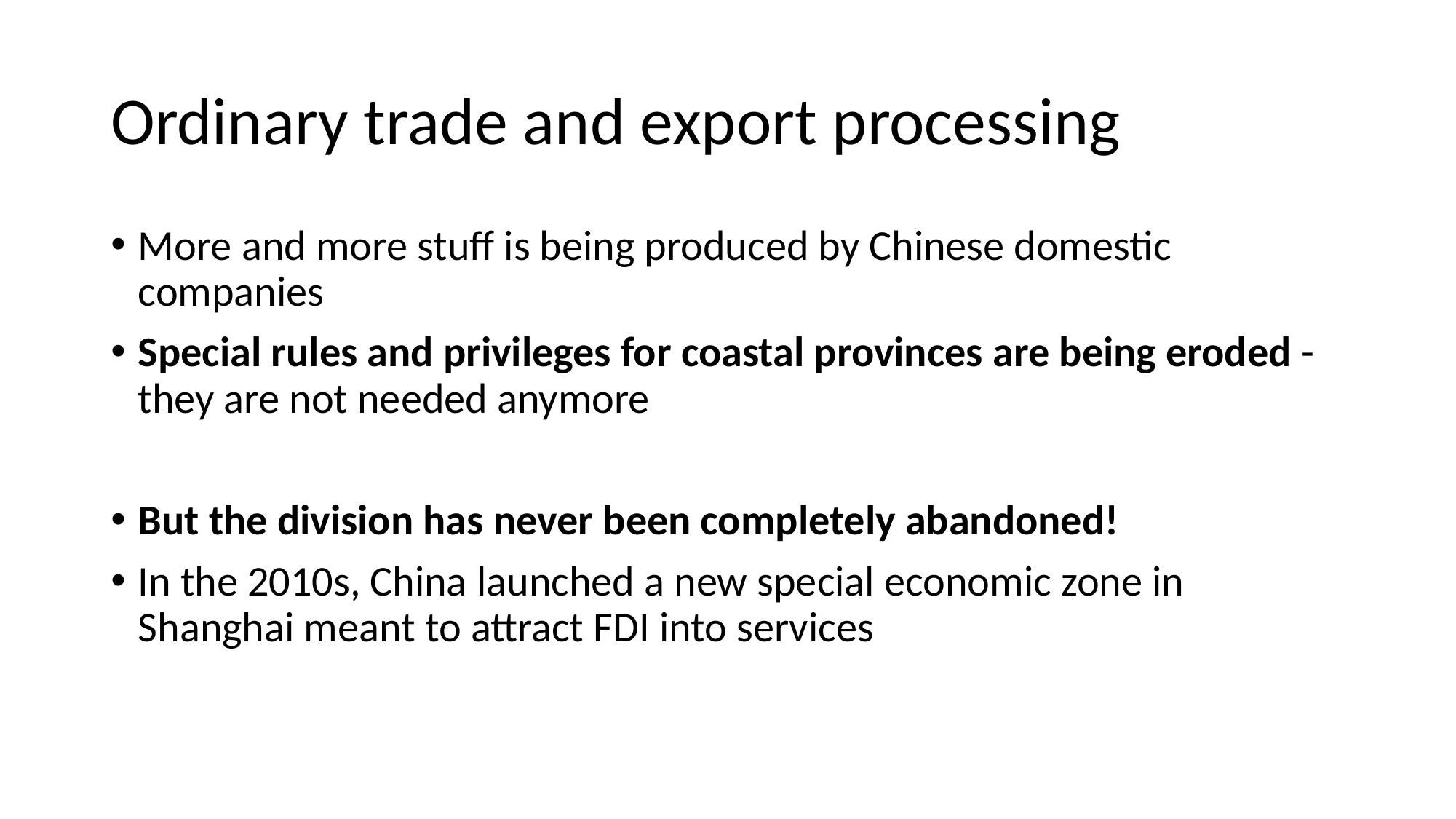

# Ordinary trade and export processing
More and more stuff is being produced by Chinese domestic companies
Special rules and privileges for coastal provinces are being eroded - they are not needed anymore

But the division has never been completely abandoned!
In the 2010s, China launched a new special economic zone in Shanghai meant to attract FDI into services